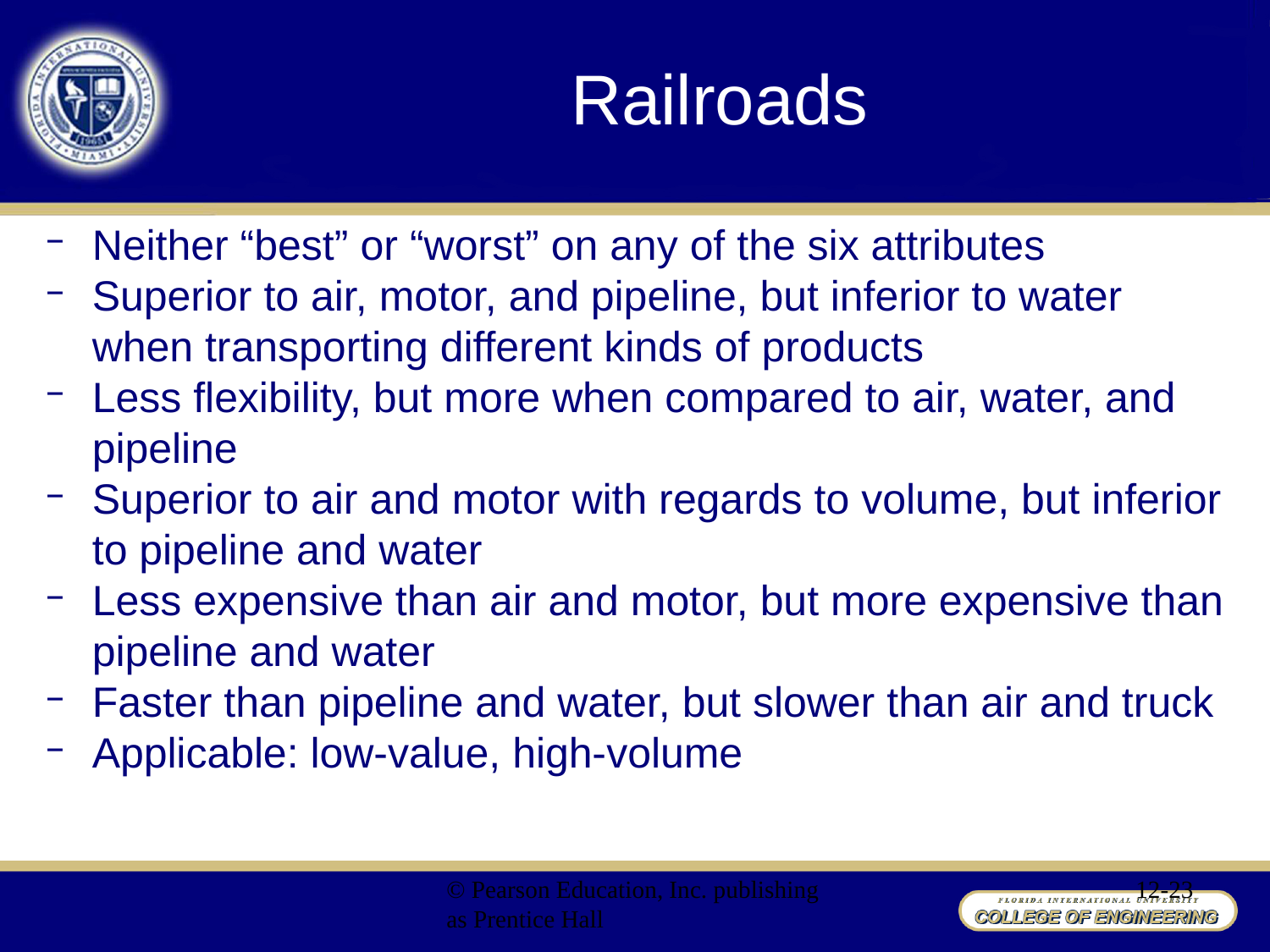

# Railroads
Neither “best” or “worst” on any of the six attributes
Superior to air, motor, and pipeline, but inferior to water when transporting different kinds of products
Less flexibility, but more when compared to air, water, and pipeline
Superior to air and motor with regards to volume, but inferior to pipeline and water
Less expensive than air and motor, but more expensive than pipeline and water
Faster than pipeline and water, but slower than air and truck
Applicable: low-value, high-volume

© Pearson Education, Inc. publishing as Prentice Hall
12-23